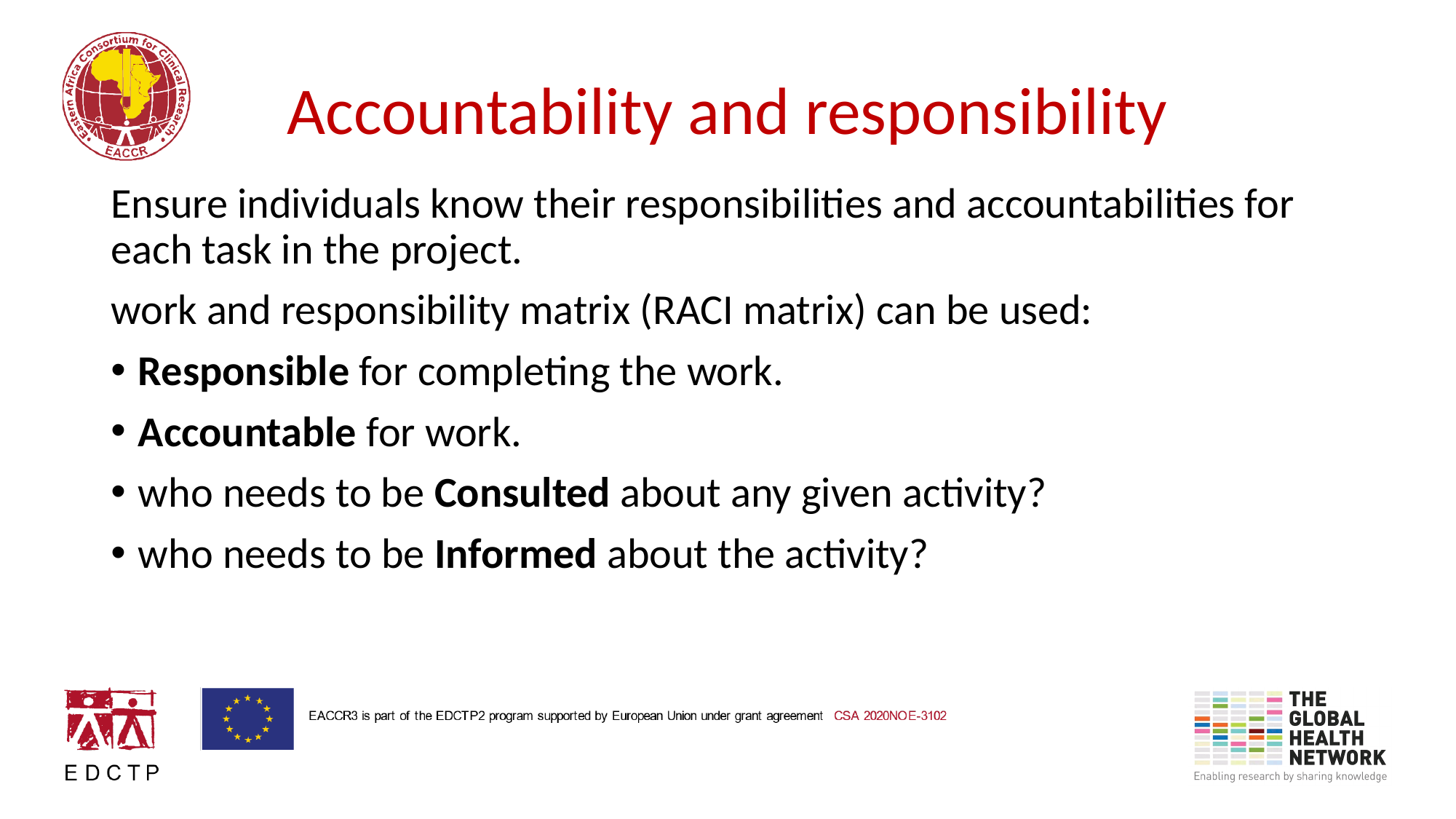

# Accountability and responsibility
Ensure individuals know their responsibilities and accountabilities for each task in the project.
work and responsibility matrix (RACI matrix) can be used:
Responsible for completing the work.
Accountable for work.
who needs to be Consulted about any given activity?
who needs to be Informed about the activity?